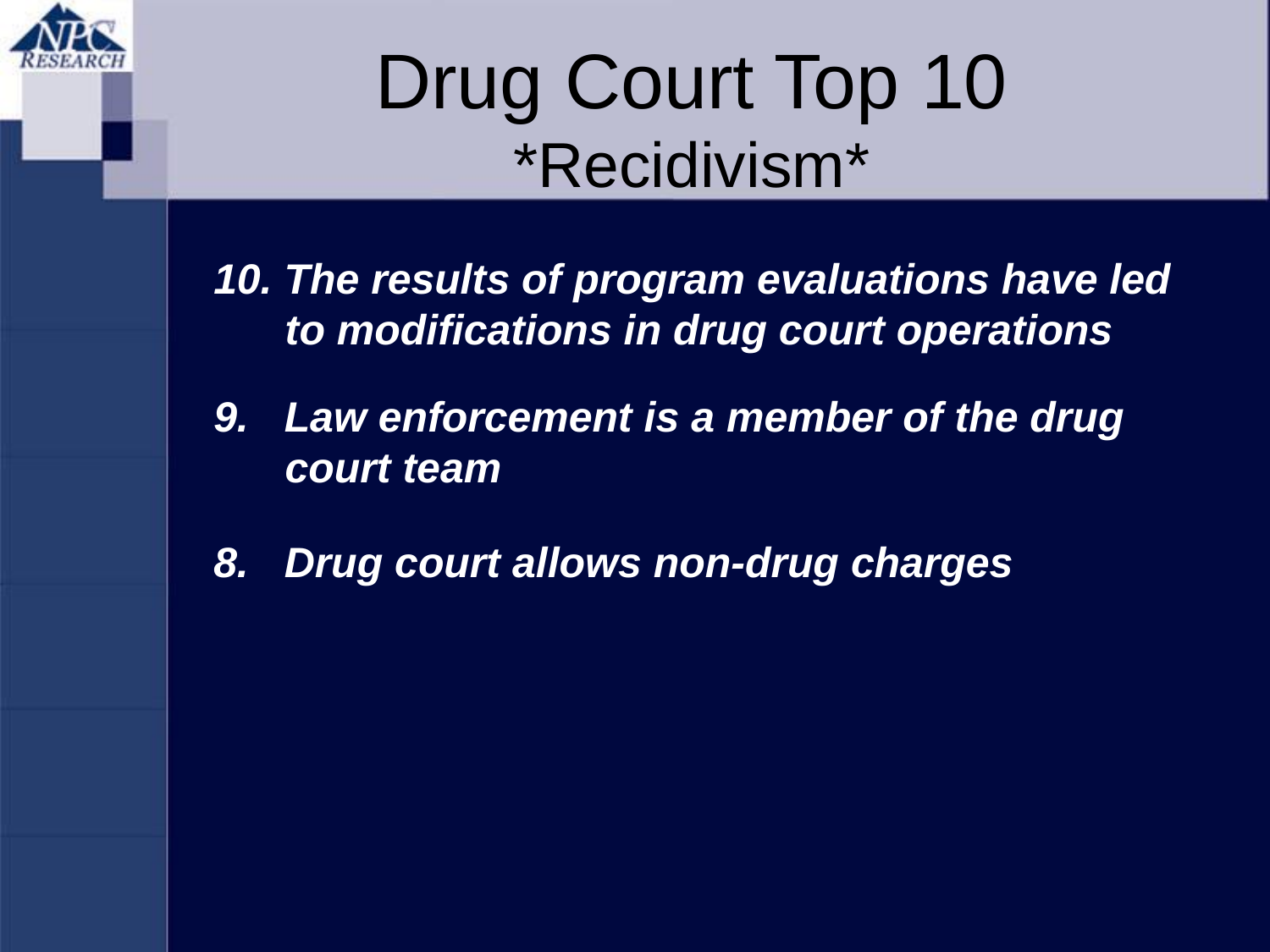

# Drug Court Top 10 *Recidivism*
10. The results of program evaluations have led to modifications in drug court operations
9.   Law enforcement is a member of the drug court team
8.   Drug court allows non-drug charges